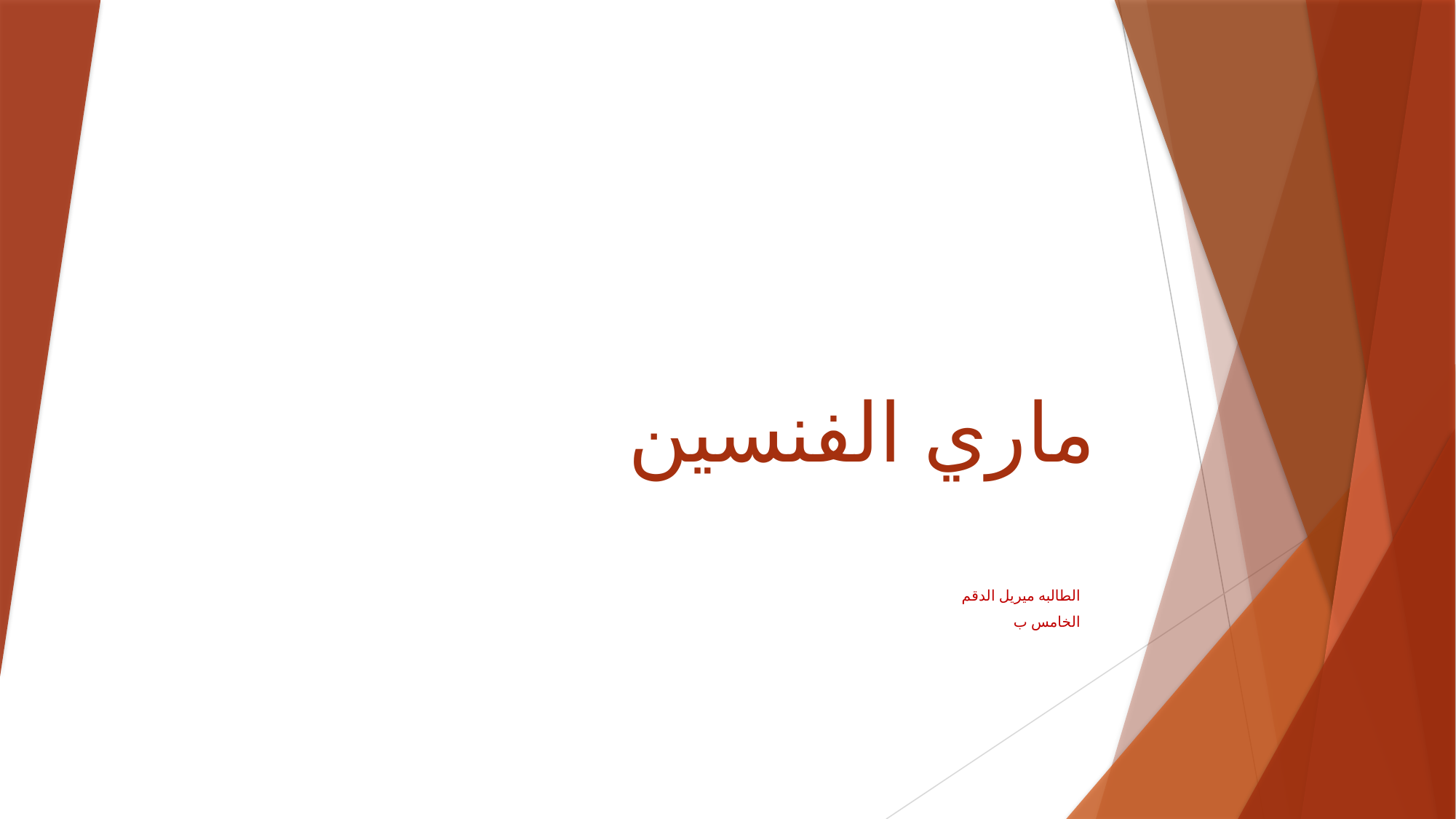

# ماري الفنسين
الطالبه ميريل الدقم
الخامس ب